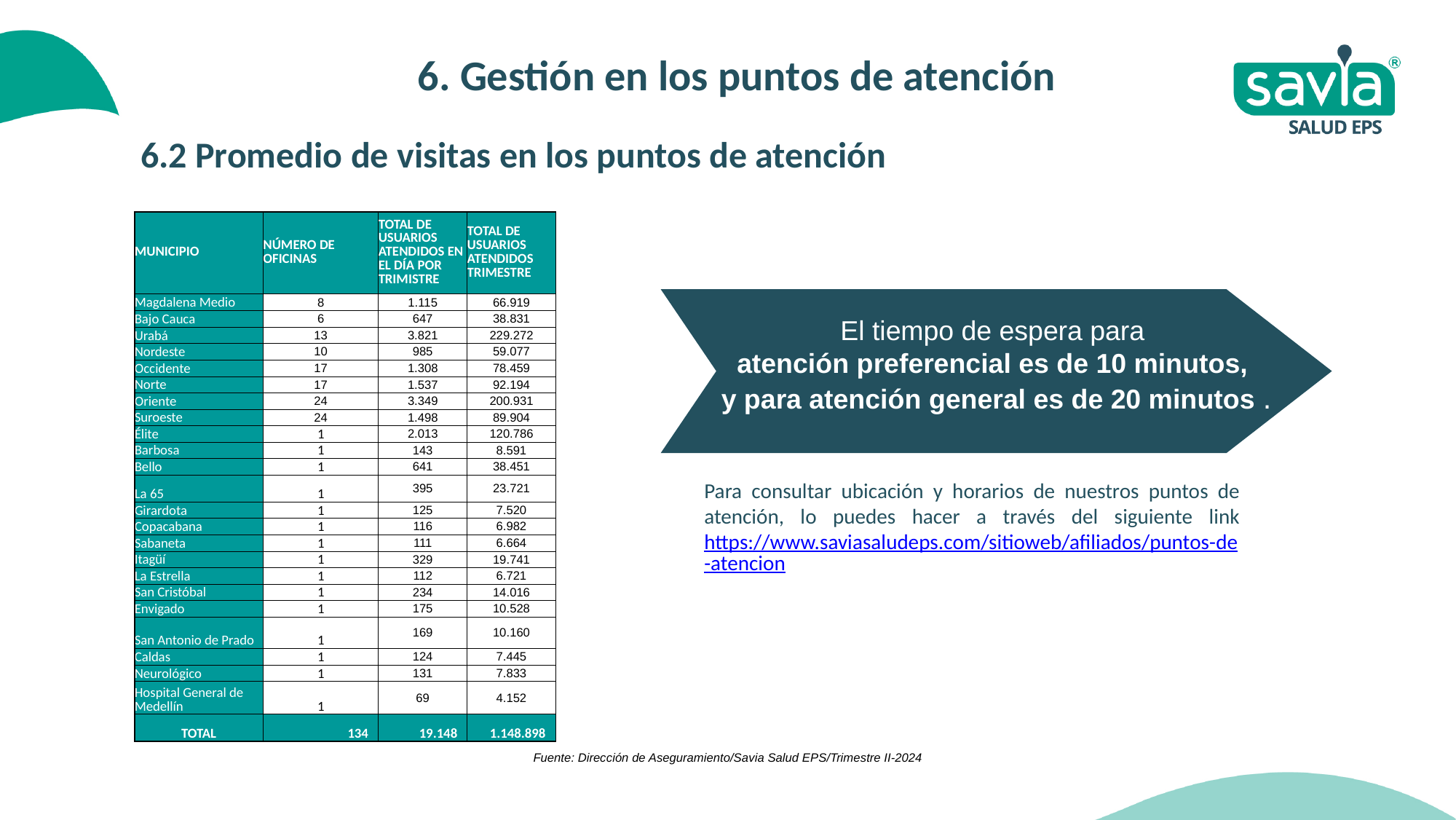

6. Gestión en los puntos de atención
 6.2 Promedio de visitas en los puntos de atención
| MUNICIPIO | NÚMERO DE OFICINAS | TOTAL DE USUARIOS ATENDIDOS EN EL DÍA POR TRIMISTRE | TOTAL DE USUARIOS ATENDIDOS TRIMESTRE |
| --- | --- | --- | --- |
| Magdalena Medio | 8 | 1.115 | 66.919 |
| Bajo Cauca | 6 | 647 | 38.831 |
| Urabá | 13 | 3.821 | 229.272 |
| Nordeste | 10 | 985 | 59.077 |
| Occidente | 17 | 1.308 | 78.459 |
| Norte | 17 | 1.537 | 92.194 |
| Oriente | 24 | 3.349 | 200.931 |
| Suroeste | 24 | 1.498 | 89.904 |
| Élite | 1 | 2.013 | 120.786 |
| Barbosa | 1 | 143 | 8.591 |
| Bello | 1 | 641 | 38.451 |
| La 65 | 1 | 395 | 23.721 |
| Girardota | 1 | 125 | 7.520 |
| Copacabana | 1 | 116 | 6.982 |
| Sabaneta | 1 | 111 | 6.664 |
| Itagüí | 1 | 329 | 19.741 |
| La Estrella | 1 | 112 | 6.721 |
| San Cristóbal | 1 | 234 | 14.016 |
| Envigado | 1 | 175 | 10.528 |
| San Antonio de Prado | 1 | 169 | 10.160 |
| Caldas | 1 | 124 | 7.445 |
| Neurológico | 1 | 131 | 7.833 |
| Hospital General de Medellín | 1 | 69 | 4.152 |
| TOTAL | 134 | 19.148 | 1.148.898 |

El tiempo de espera para
atención preferencial es de 10 minutos,
y para atención general es de 20 minutos .
Para consultar ubicación y horarios de nuestros puntos de atención, lo puedes hacer a través del siguiente link https://www.saviasaludeps.com/sitioweb/afiliados/puntos-de-atencion
Fuente: Dirección de Aseguramiento/Savia Salud EPS/Trimestre II-2024